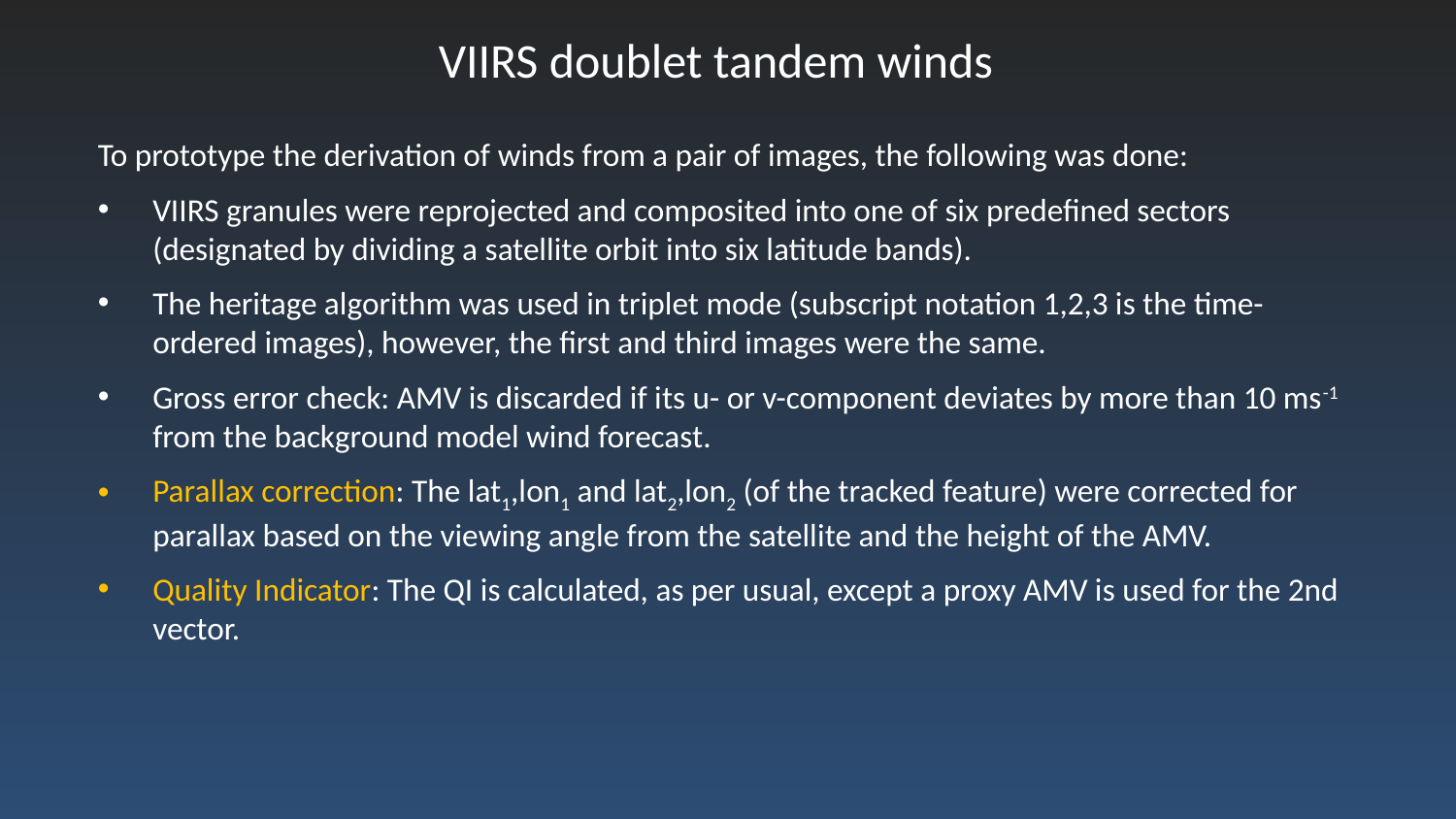

# VIIRS doublet tandem winds
To prototype the derivation of winds from a pair of images, the following was done:
VIIRS granules were reprojected and composited into one of six predefined sectors (designated by dividing a satellite orbit into six latitude bands).
The heritage algorithm was used in triplet mode (subscript notation 1,2,3 is the time-ordered images), however, the first and third images were the same.
Gross error check: AMV is discarded if its u- or v-component deviates by more than 10 ms-1 from the background model wind forecast.
Parallax correction: The lat1,lon1 and lat2,lon2 (of the tracked feature) were corrected for parallax based on the viewing angle from the satellite and the height of the AMV.
Quality Indicator: The QI is calculated, as per usual, except a proxy AMV is used for the 2nd vector.